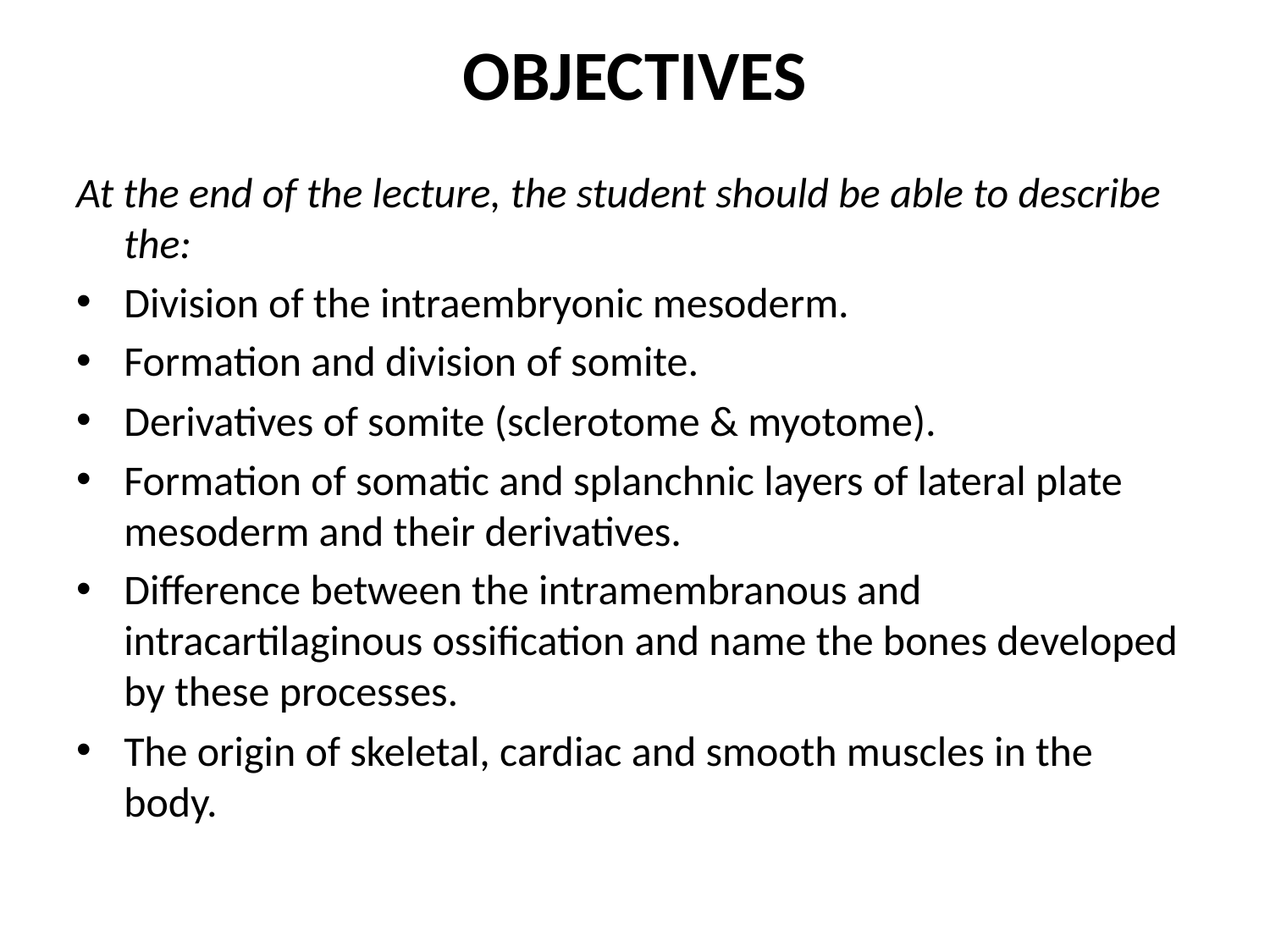

# OBJECTIVES
At the end of the lecture, the student should be able to describe the:
Division of the intraembryonic mesoderm.
Formation and division of somite.
Derivatives of somite (sclerotome & myotome).
Formation of somatic and splanchnic layers of lateral plate mesoderm and their derivatives.
Difference between the intramembranous and intracartilaginous ossification and name the bones developed by these processes.
The origin of skeletal, cardiac and smooth muscles in the body.